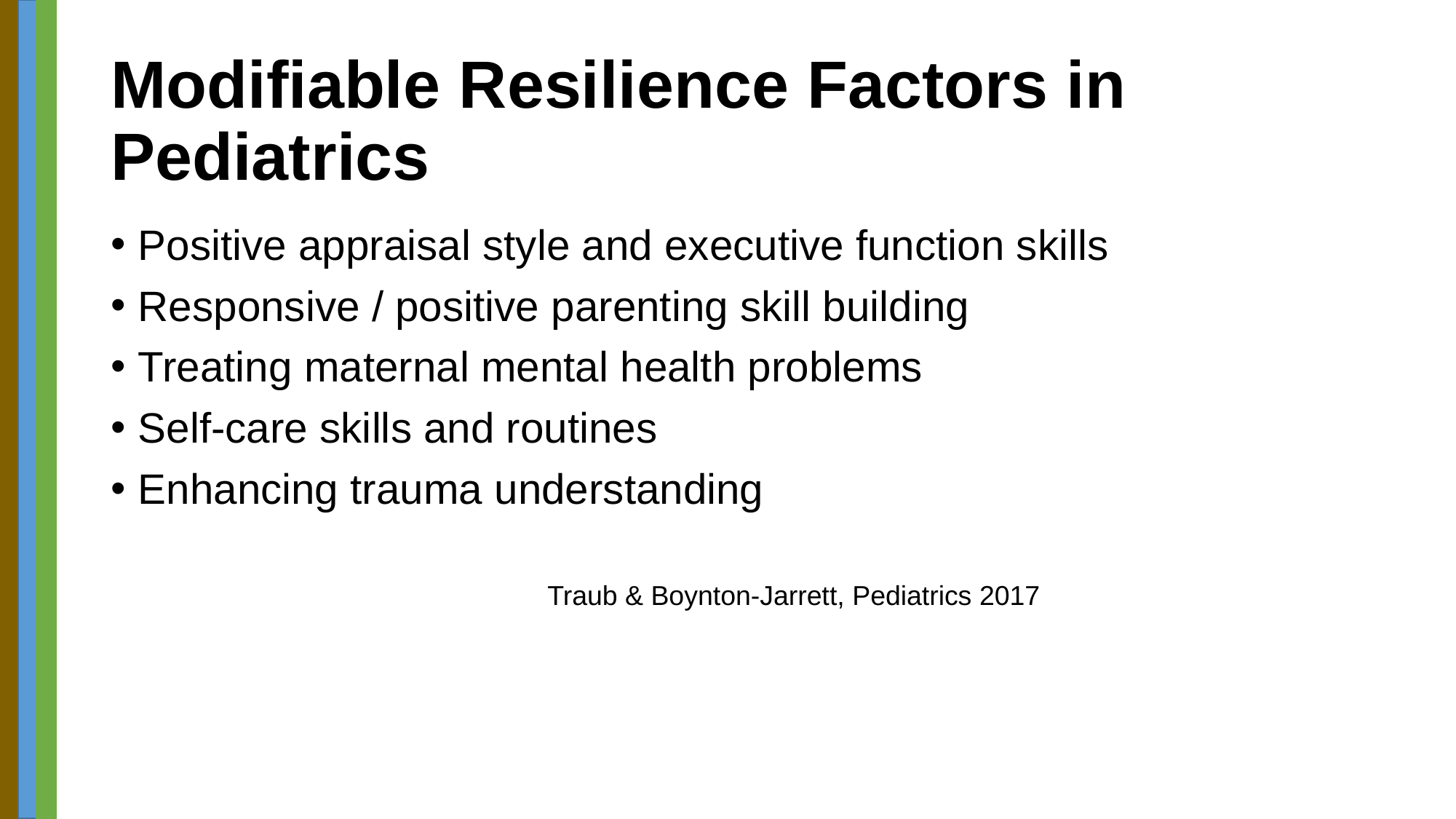

# Modifiable Resilience Factors in Pediatrics
Positive appraisal style and executive function skills
Responsive / positive parenting skill building
Treating maternal mental health problems
Self-care skills and routines
Enhancing trauma understanding

Traub & Boynton-Jarrett, Pediatrics 2017